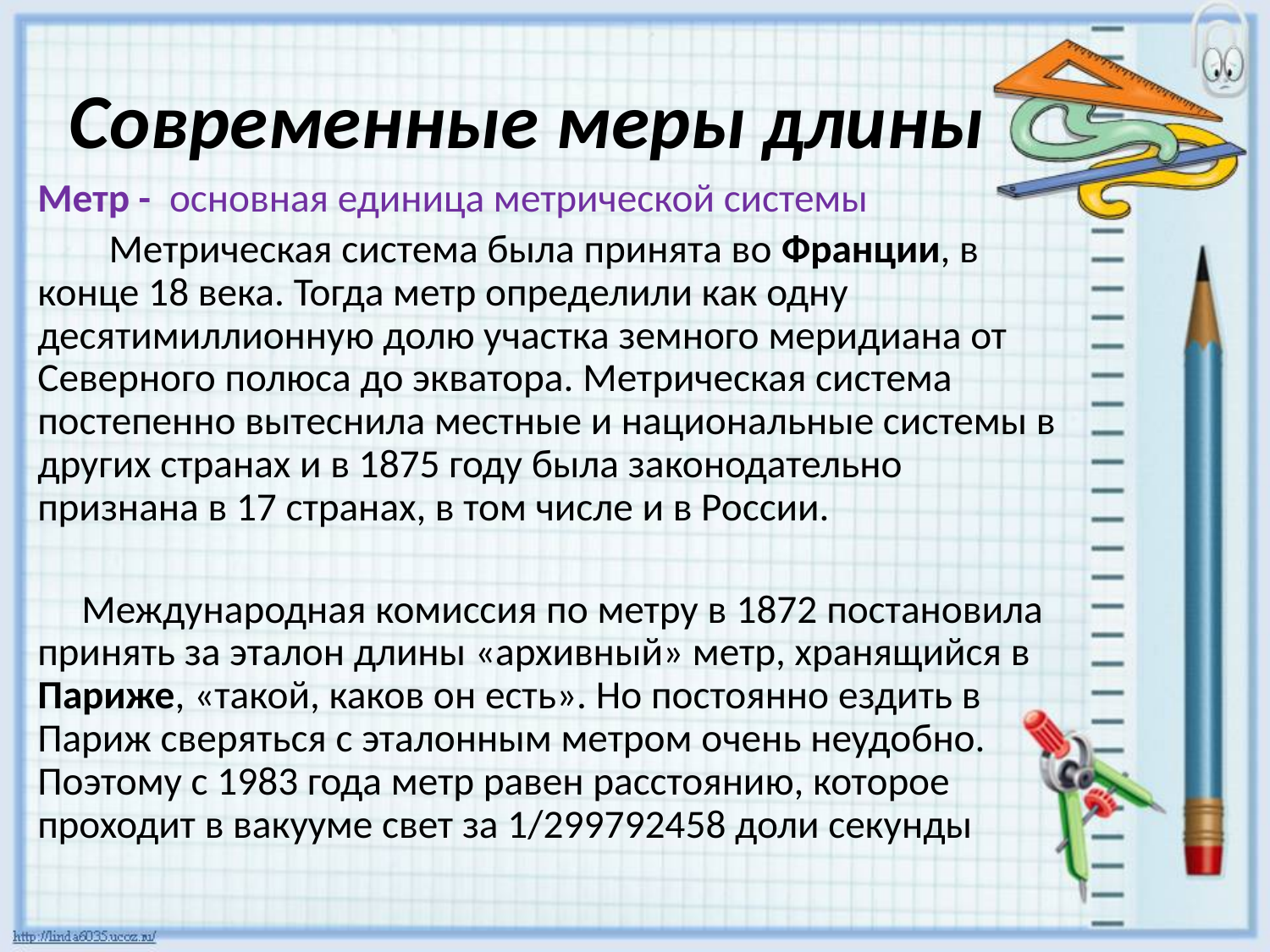

# Современные меры длины
Метр -  основная единица метрической системы
   Метрическая система была принята во Франции, в конце 18 века. Тогда метр определили как одну десятимиллионную долю участка земного меридиана от Северного полюса до экватора. Метрическая система постепенно вытеснила местные и национальные системы в других странах и в 1875 году была законодательно признана в 17 странах, в том числе и в России.

Международная комиссия по метру в 1872 постановила принять за эталон длины «архивный» метр, хранящийся в Париже, «такой, каков он есть». Но постоянно ездить в Париж сверяться с эталонным метром очень неудобно. Поэтому с 1983 года метр равен расстоянию, которое проходит в вакууме свет за 1/299792458 доли секунды